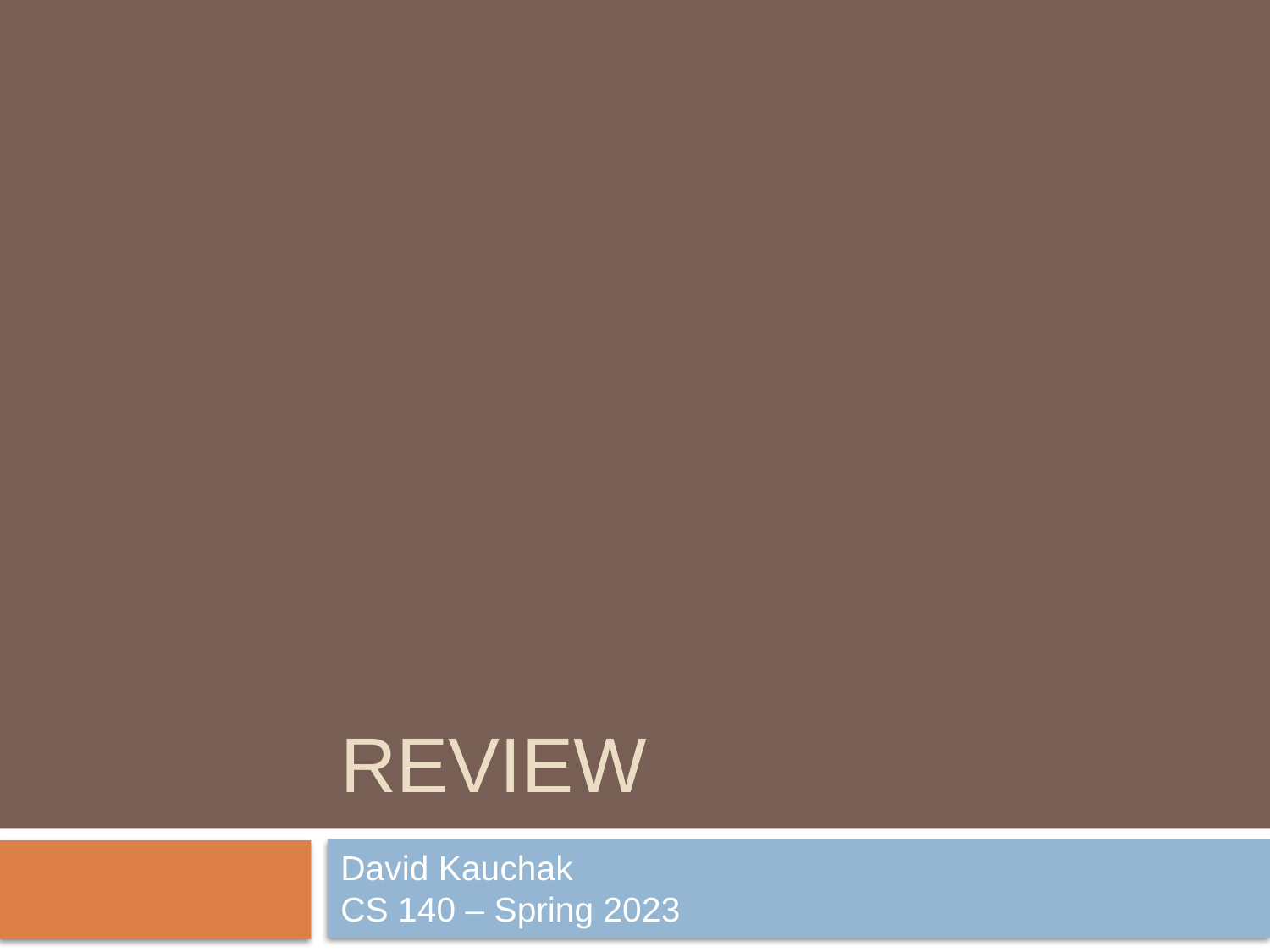

# review
David Kauchak
CS 140 – Spring 2023